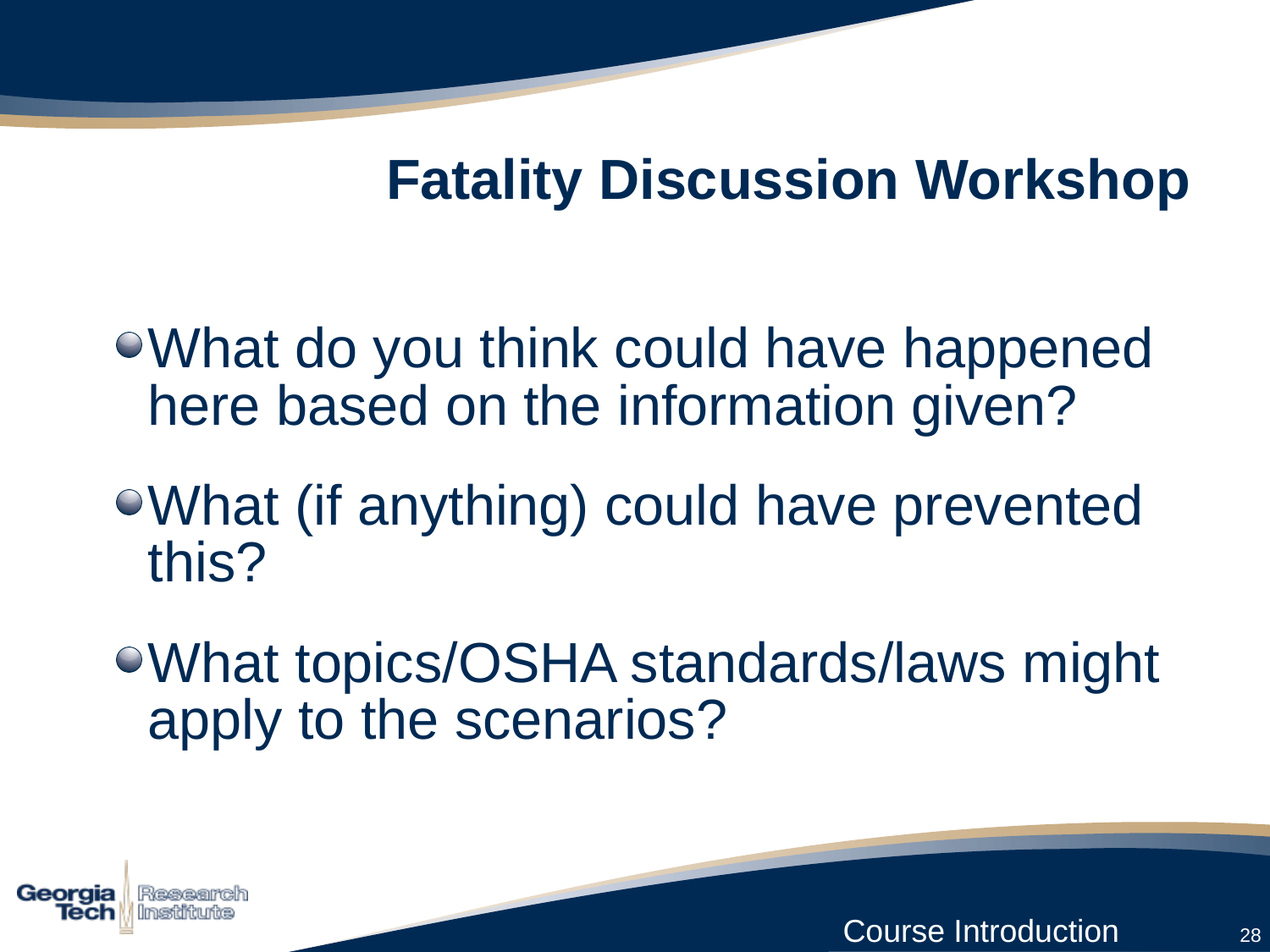

# Fatality Discussion Workshop
What do you think could have happened here based on the information given?
What (if anything) could have prevented this?
What topics/OSHA standards/laws might apply to the scenarios?
28